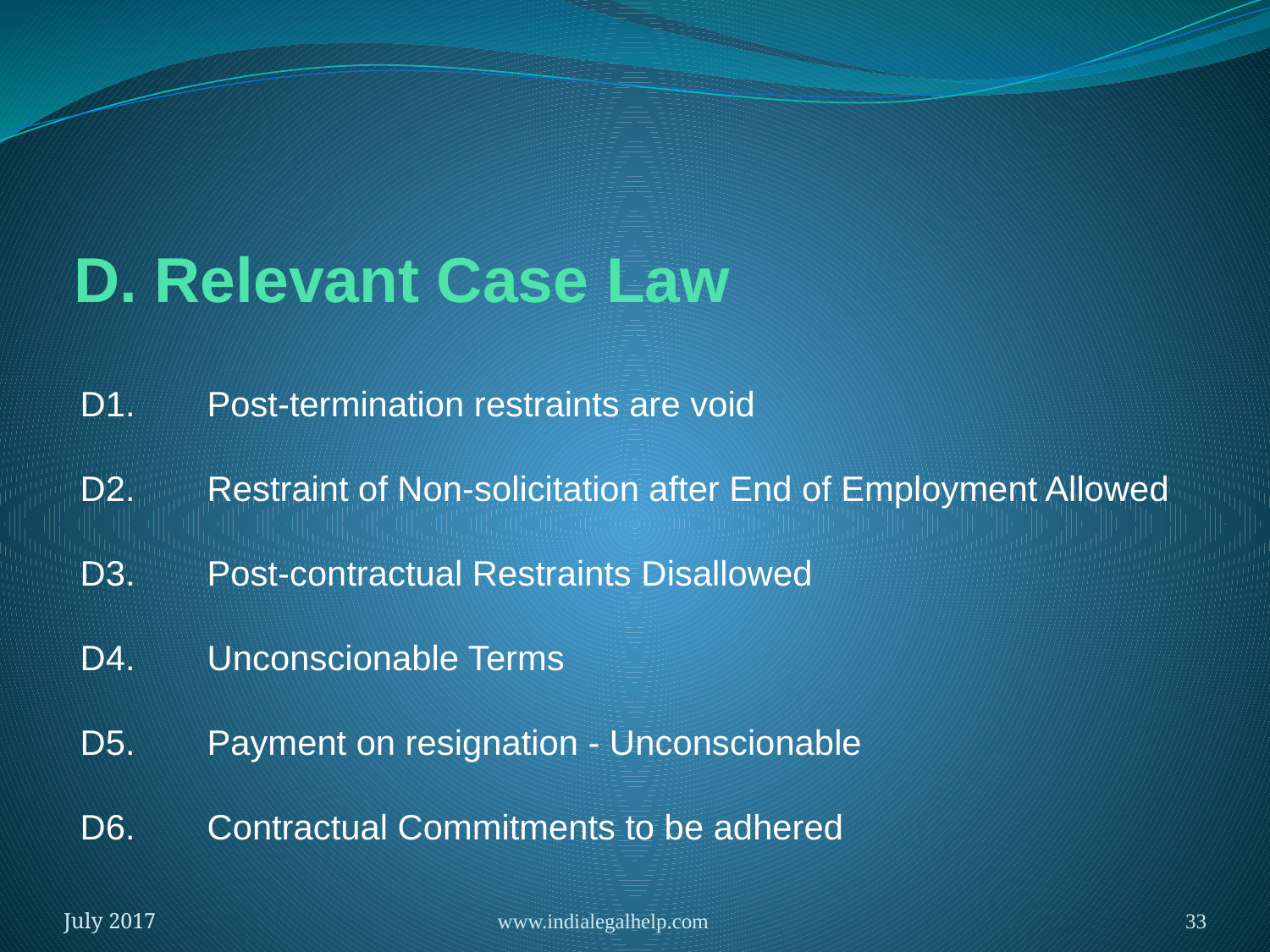

# D. Relevant Case Law
D1.	Post-termination restraints are void
D2.	Restraint of Non-solicitation after End of Employment Allowed
D3.	Post-contractual Restraints Disallowed
D4.	Unconscionable Terms
D5.	Payment on resignation - Unconscionable
D6. 	Contractual Commitments to be adhered
July 2017
www.indialegalhelp.com
33